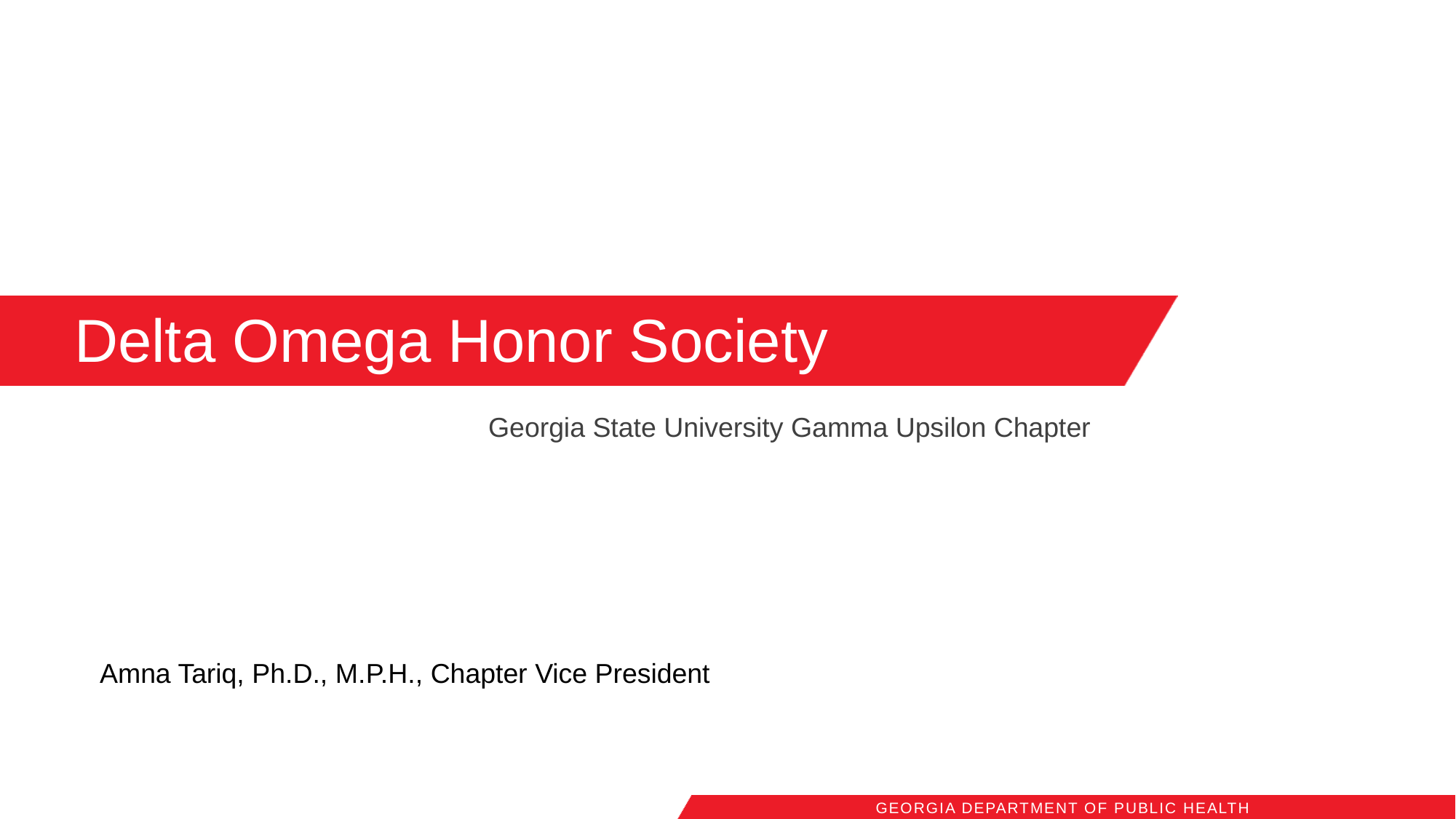

Delta Omega Honor Society
Georgia State University Gamma Upsilon Chapter
Amna Tariq, Ph.D., M.P.H., Chapter Vice President